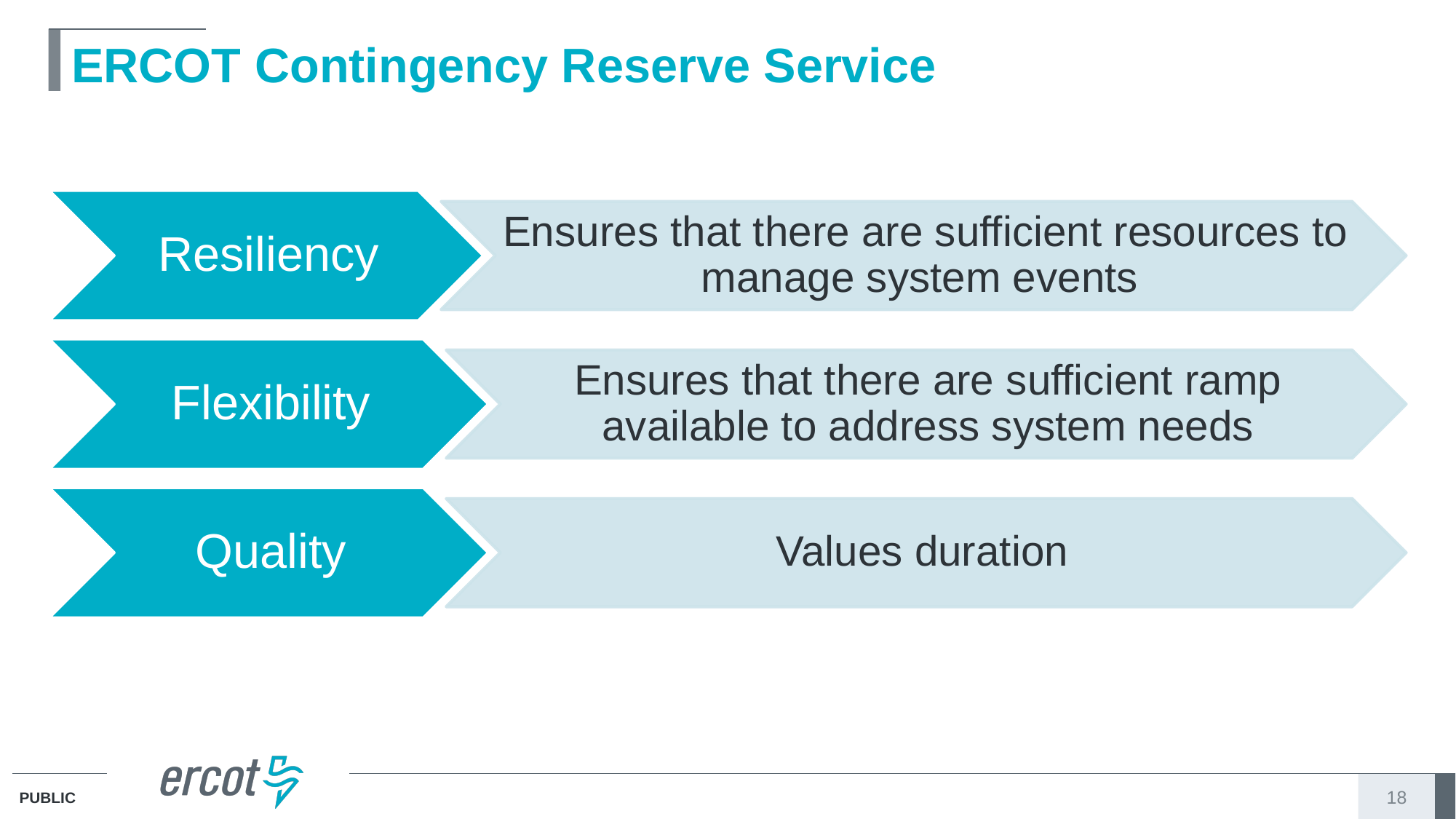

# ERCOT Contingency Reserve Service
Resiliency
Ensures that there are sufficient resources to manage system events
Flexibility
Ensures that there are sufficient ramp available to address system needs
Quality
Values duration
18